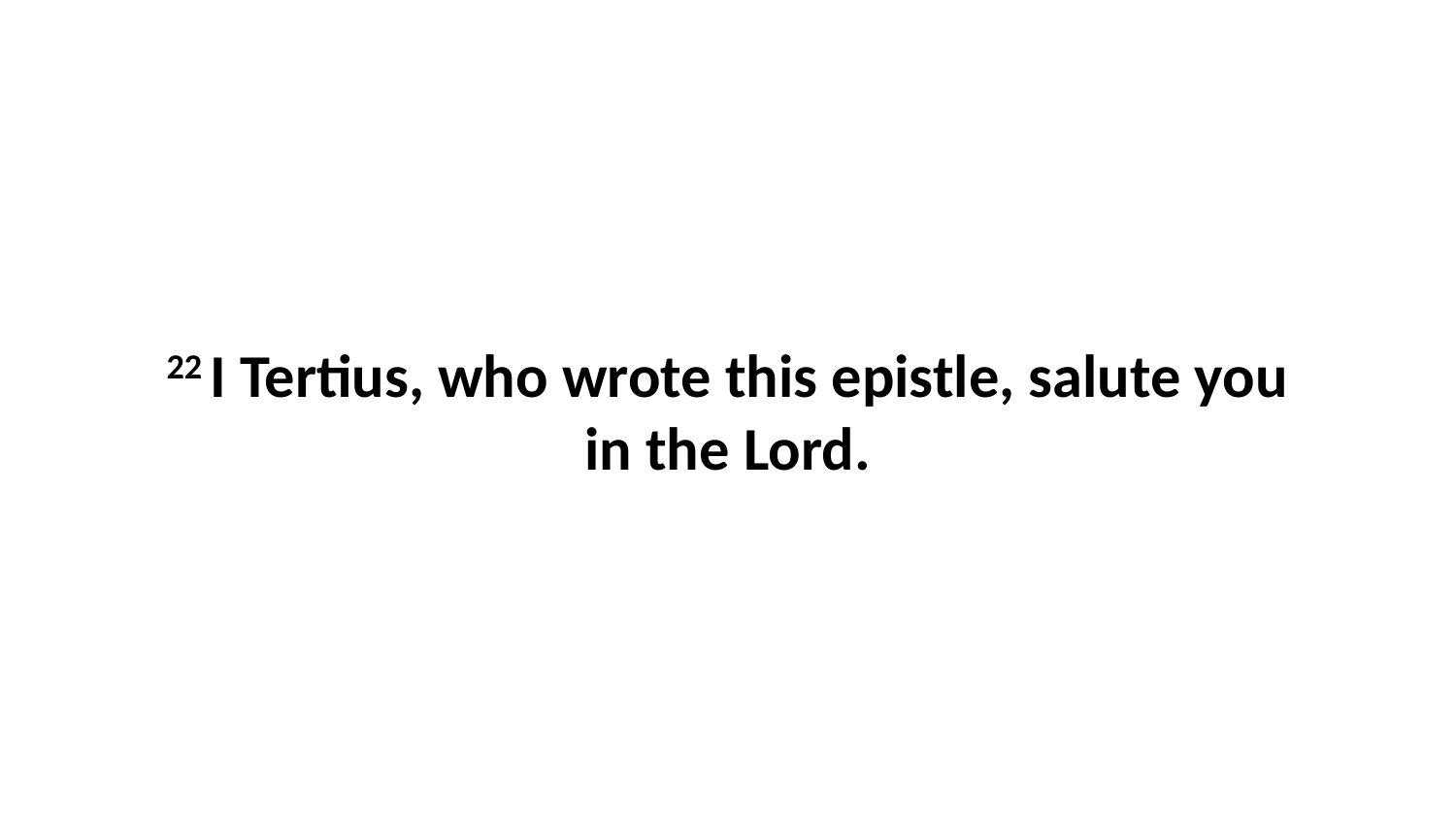

22 I Tertius, who wrote this epistle, salute you in the Lord.